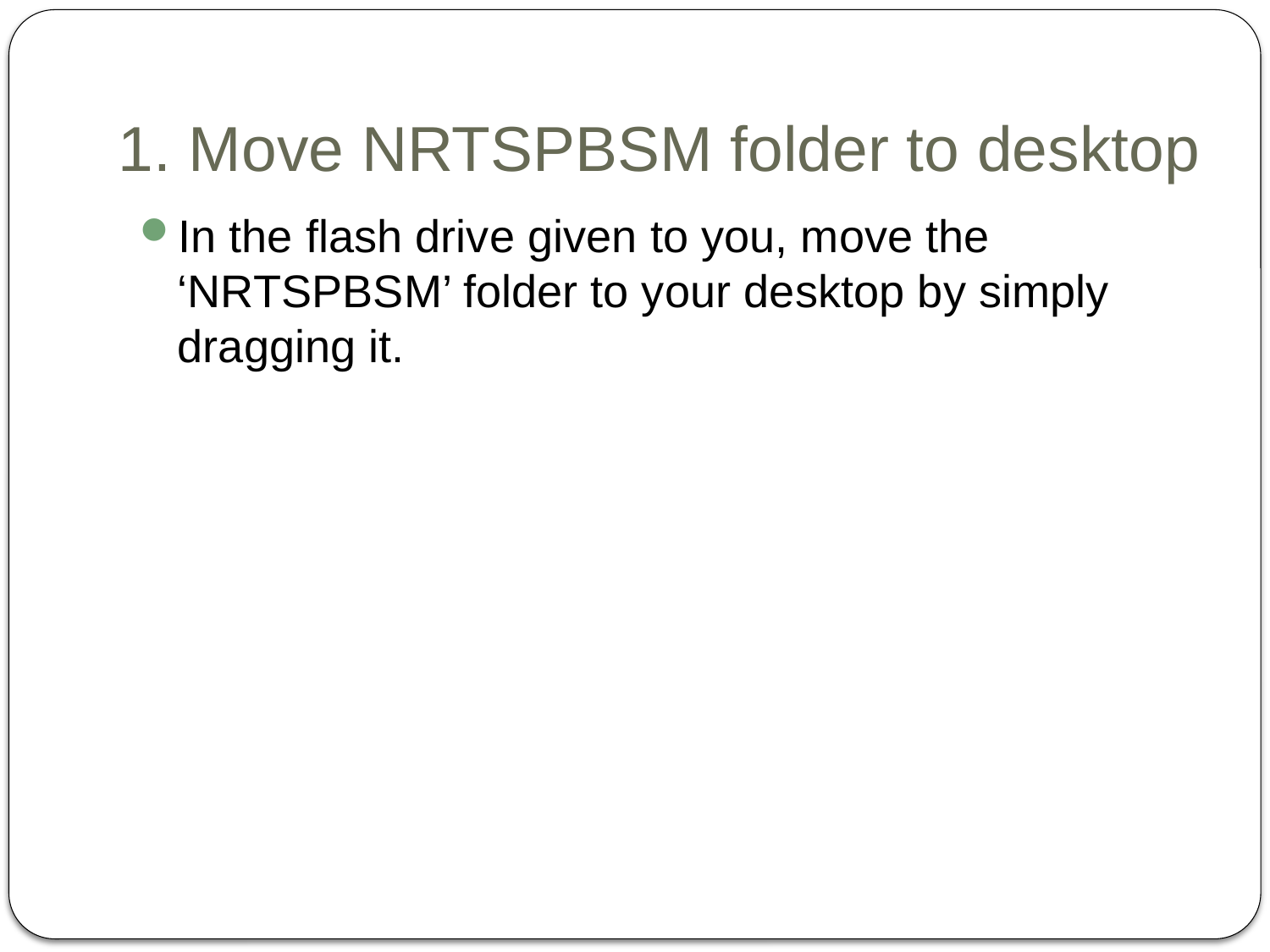

# 1. Move NRTSPBSM folder to desktop
In the flash drive given to you, move the ‘NRTSPBSM’ folder to your desktop by simply dragging it.